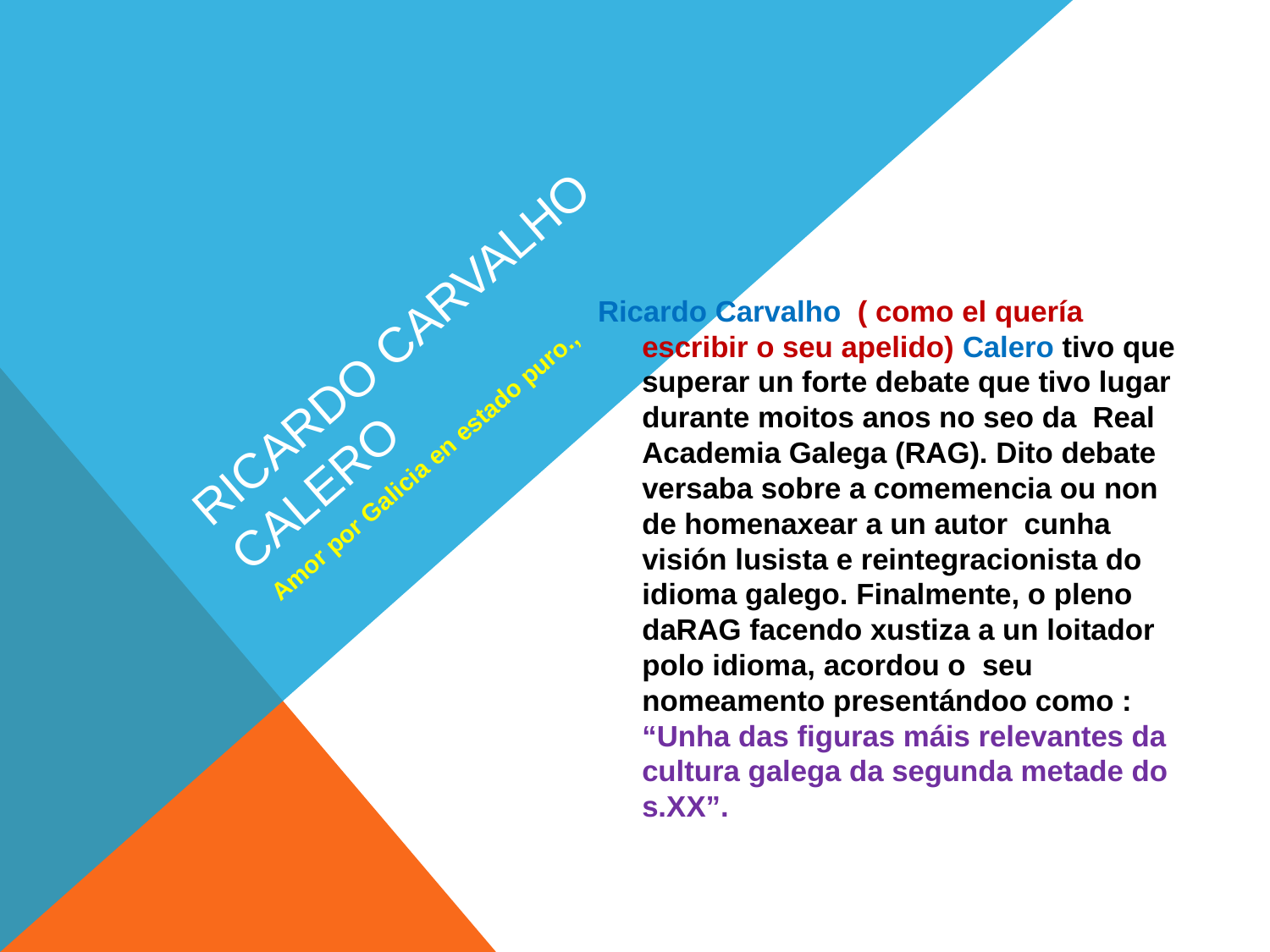

# RICARDO CARVALHO CALERO
Ricardo Carvalho  ( como el quería escribir o seu apelido) Calero tivo que superar un forte debate que tivo lugar durante moitos anos no seo da  Real Academia Galega (RAG). Dito debate versaba sobre a comemencia ou non de homenaxear a un autor  cunha visión lusista e reintegracionista do idioma galego. Finalmente, o pleno daRAG facendo xustiza a un loitador polo idioma, acordou o  seu nomeamento presentándoo como : “Unha das figuras máis relevantes da cultura galega da segunda metade do s.XX”.
Amor por Galicia en estado puro.,